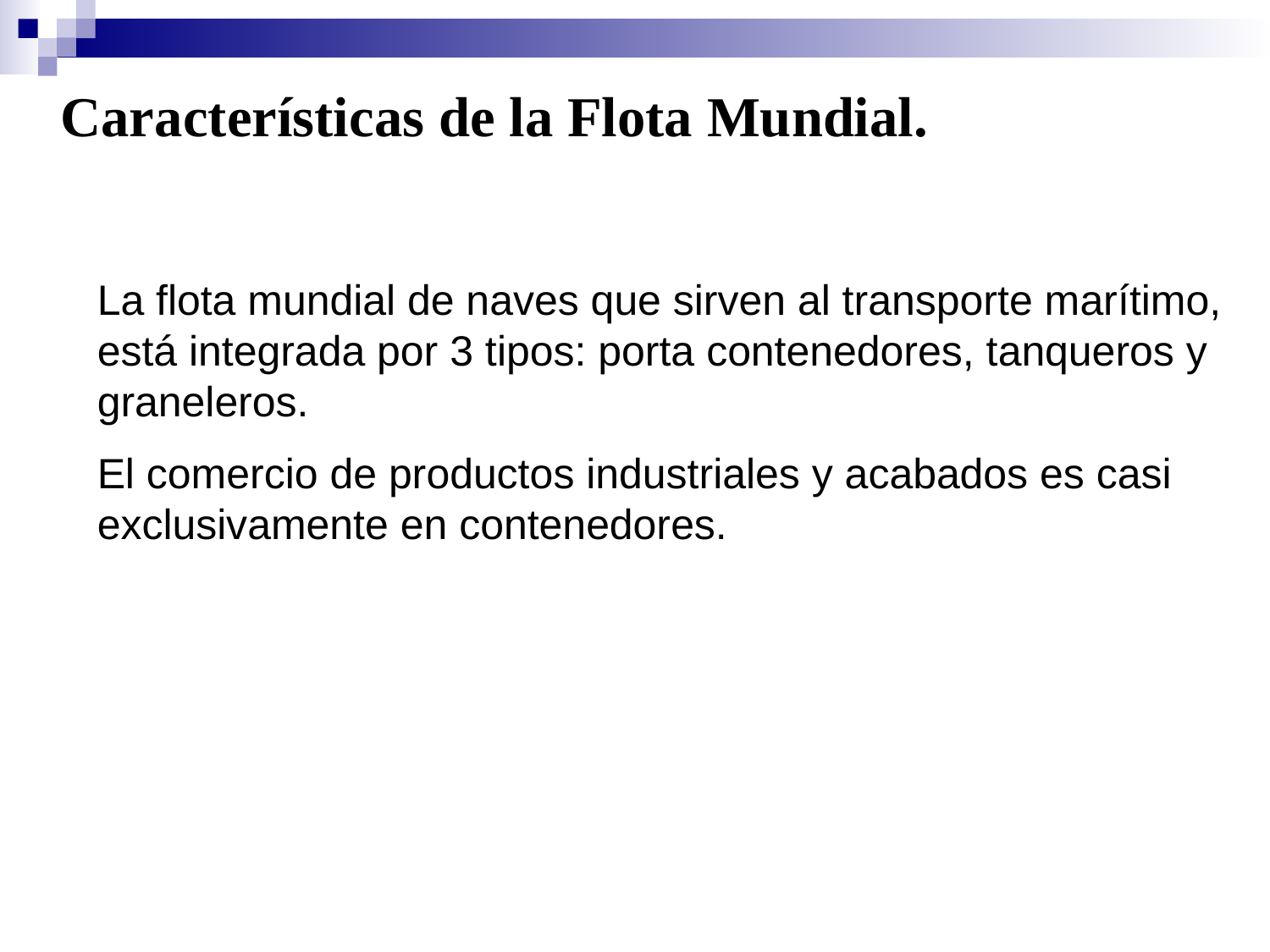

# Características de la Flota Mundial.
La flota mundial de naves que sirven al transporte marítimo, está integrada por 3 tipos: porta contenedores, tanqueros y graneleros.
El comercio de productos industriales y acabados es casi exclusivamente en contenedores.